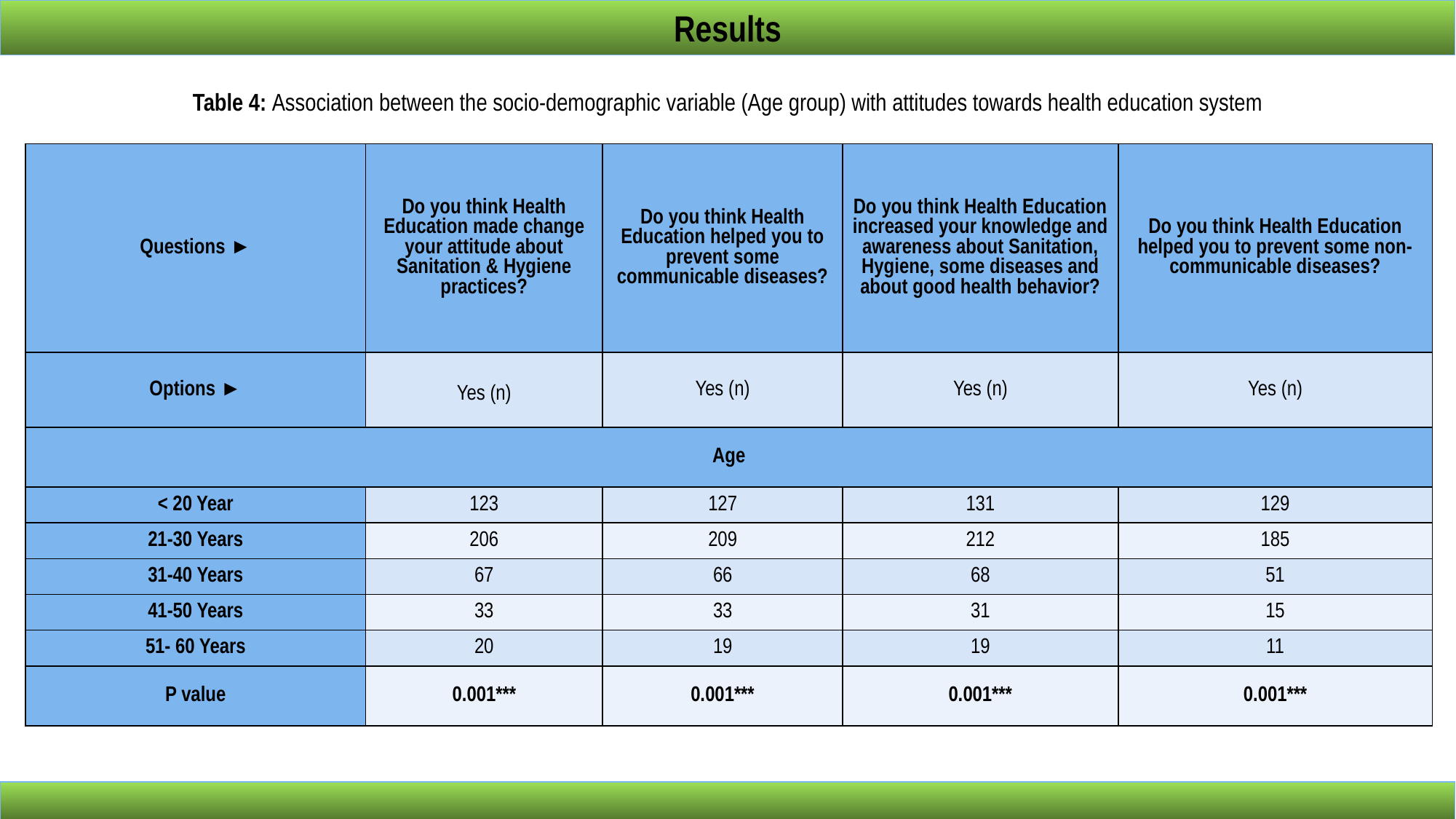

Results
# Table 4: Association between the socio-demographic variable (Age group) with attitudes towards health education system
| Questions ► | Do you think Health Education made change your attitude about Sanitation & Hygiene practices? | Do you think Health Education helped you to prevent some communicable diseases? | Do you think Health Education increased your knowledge and awareness about Sanitation, Hygiene, some diseases and about good health behavior? | Do you think Health Education helped you to prevent some non-communicable diseases? |
| --- | --- | --- | --- | --- |
| Options ► | Yes (n) | Yes (n) | Yes (n) | Yes (n) |
| Age |  |  |  |  |
| < 20 Year | 123 | 127 | 131 | 129 |
| 21-30 Years | 206 | 209 | 212 | 185 |
| 31-40 Years | 67 | 66 | 68 | 51 |
| 41-50 Years | 33 | 33 | 31 | 15 |
| 51- 60 Years | 20 | 19 | 19 | 11 |
| P value | 0.001\*\*\* | 0.001\*\*\* | 0.001\*\*\* | 0.001\*\*\* |
65